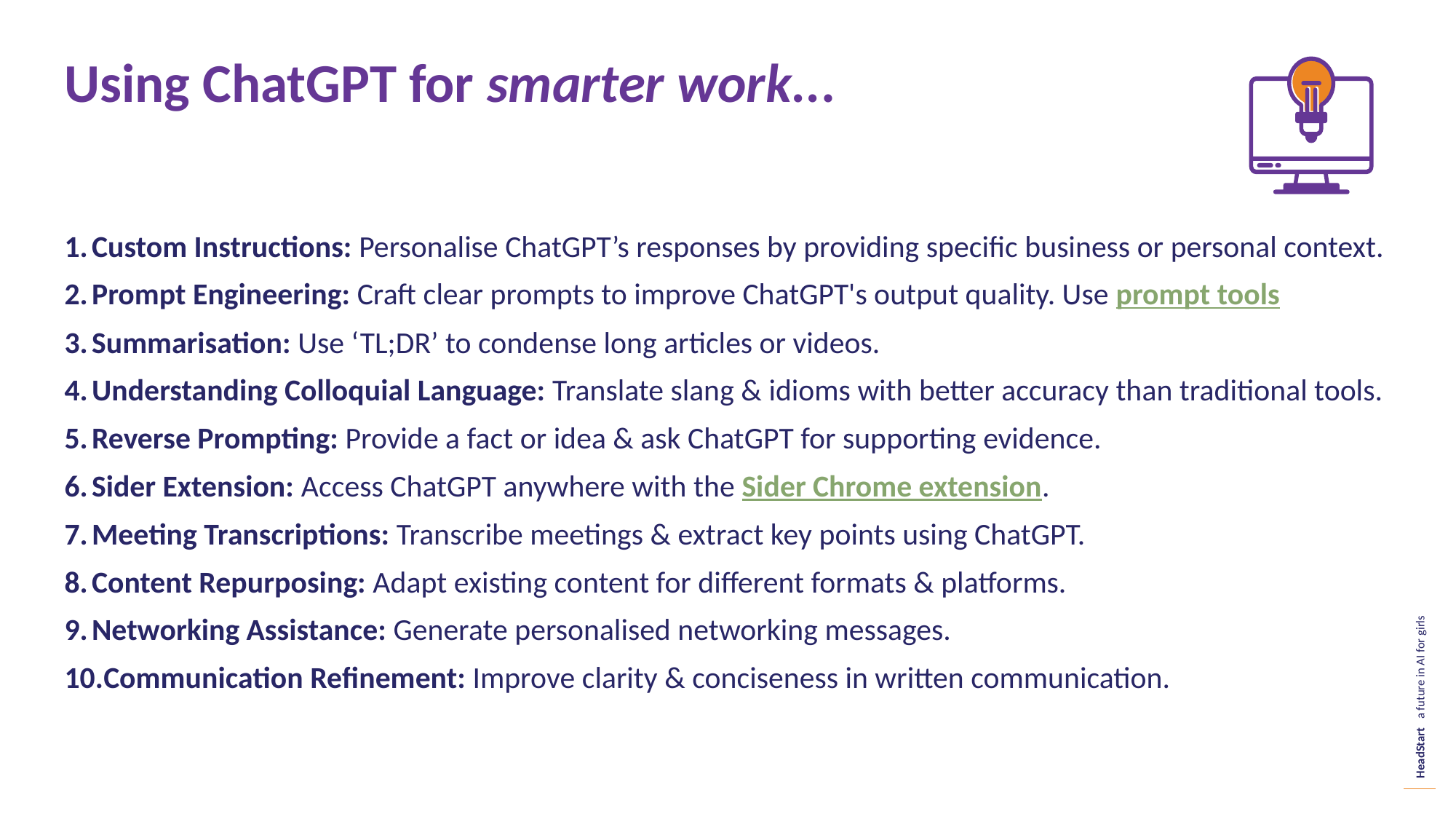

Using ChatGPT for smarter work...

Custom Instructions: Personalise ChatGPT’s responses by providing specific business or personal context.
Prompt Engineering: Craft clear prompts to improve ChatGPT's output quality. Use prompt tools
Summarisation: Use ‘TL;DR’ to condense long articles or videos.
Understanding Colloquial Language: Translate slang & idioms with better accuracy than traditional tools.
Reverse Prompting: Provide a fact or idea & ask ChatGPT for supporting evidence.
Sider Extension: Access ChatGPT anywhere with the Sider Chrome extension.
Meeting Transcriptions: Transcribe meetings & extract key points using ChatGPT.
Content Repurposing: Adapt existing content for different formats & platforms.
Networking Assistance: Generate personalised networking messages.
Communication Refinement: Improve clarity & conciseness in written communication.